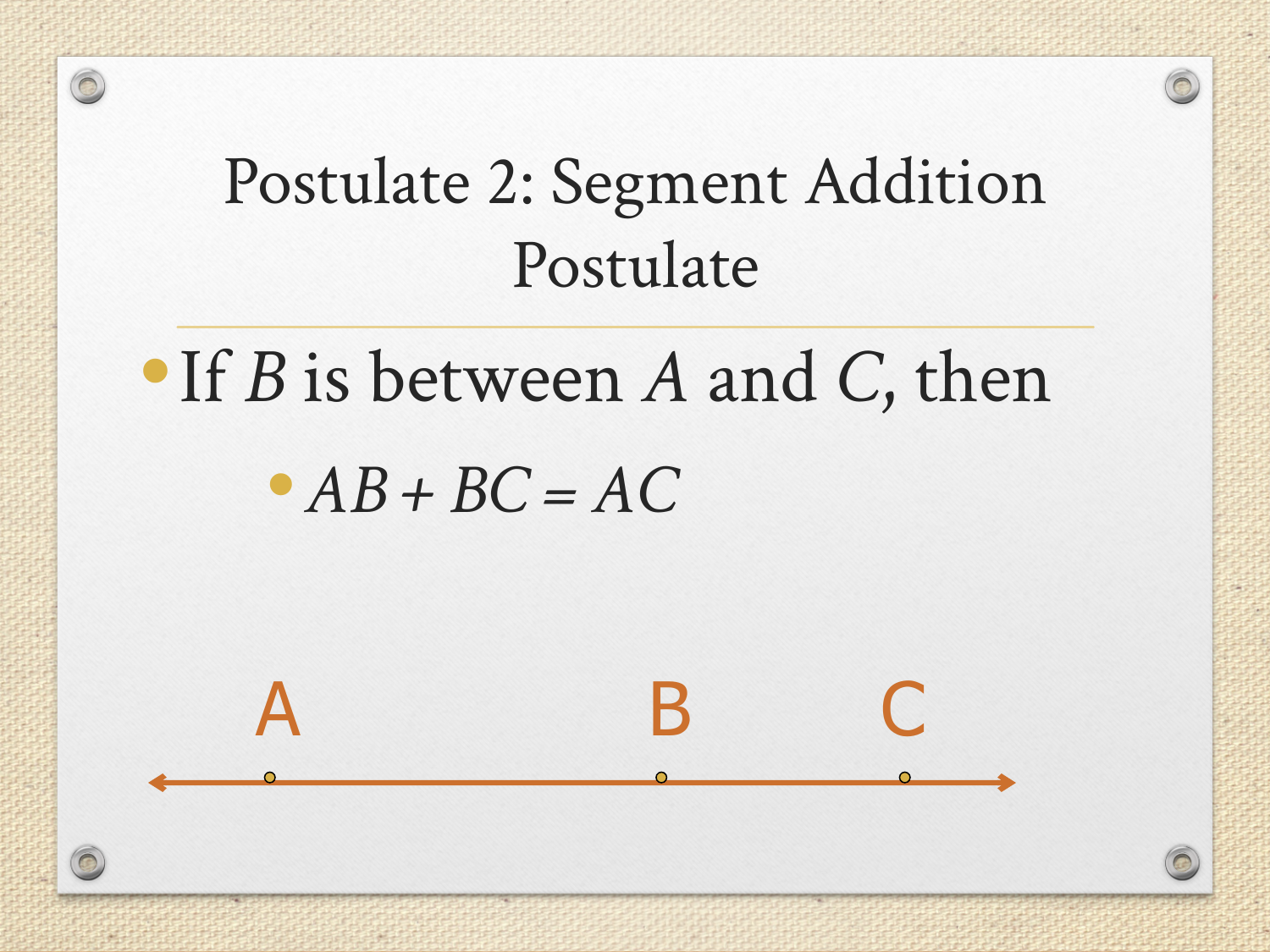

# Postulate 2: Segment Addition Postulate
If B is between A and C, then
AB + BC = AC
A
B
C